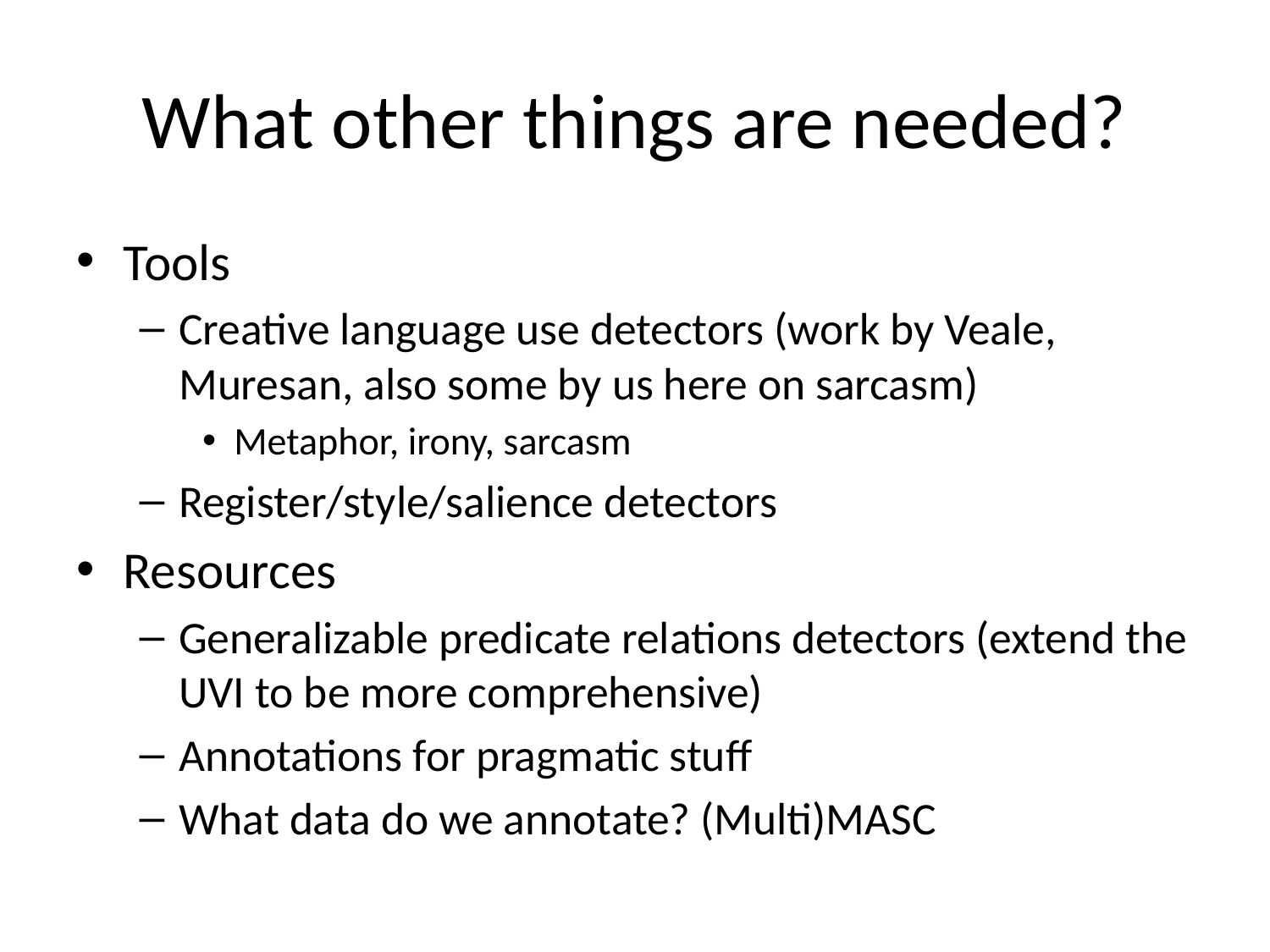

# What other things are needed?
Tools
Creative language use detectors (work by Veale, Muresan, also some by us here on sarcasm)
Metaphor, irony, sarcasm
Register/style/salience detectors
Resources
Generalizable predicate relations detectors (extend the UVI to be more comprehensive)
Annotations for pragmatic stuff
What data do we annotate? (Multi)MASC